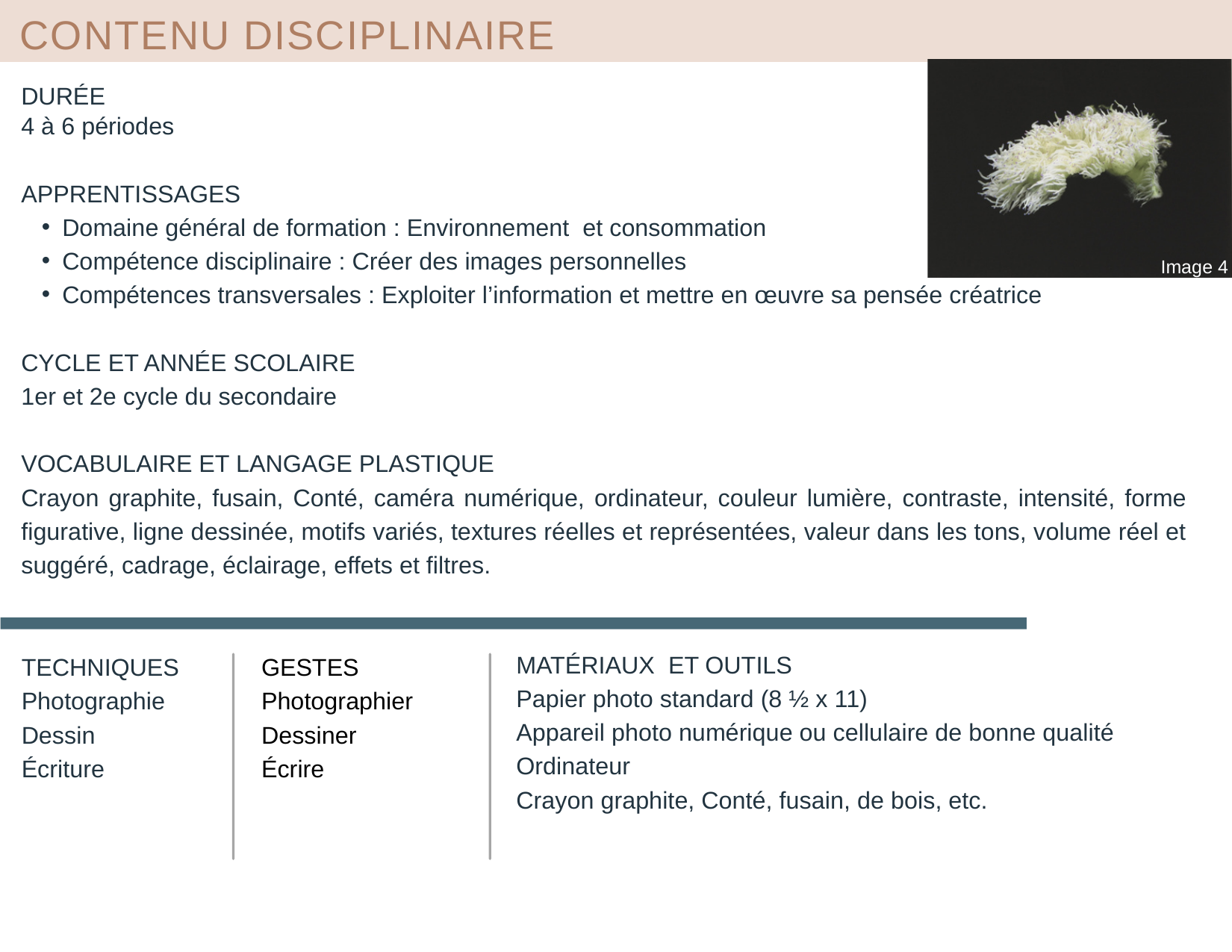

CONTENU DISCIPLINAIRE

DURÉE
4 à 6 périodes

APPRENTISSAGES
Domaine général de formation : Environnement  et consommation
Compétence disciplinaire : Créer des images personnelles
Compétences transversales : Exploiter l’information et mettre en œuvre sa pensée créatrice

CYCLE ET ANNÉE SCOLAIRE
1er et 2e cycle du secondaire

VOCABULAIRE ET LANGAGE PLASTIQUE
Crayon graphite, fusain, Conté, caméra numérique, ordinateur, couleur lumière, contraste, intensité, forme figurative, ligne dessinée, motifs variés, textures réelles et représentées, valeur dans les tons, volume réel et suggéré, cadrage, éclairage, effets et filtres.
Image 4

MATÉRIAUX  ET OUTILS
Papier photo standard (8 ½ x 11)
Appareil photo numérique ou cellulaire de bonne qualité
Ordinateur
Crayon graphite, Conté, fusain, de bois, etc.
TECHNIQUES
Photographie
Dessin
Écriture
GESTES
Photographier
Dessiner
Écrire

Image 4